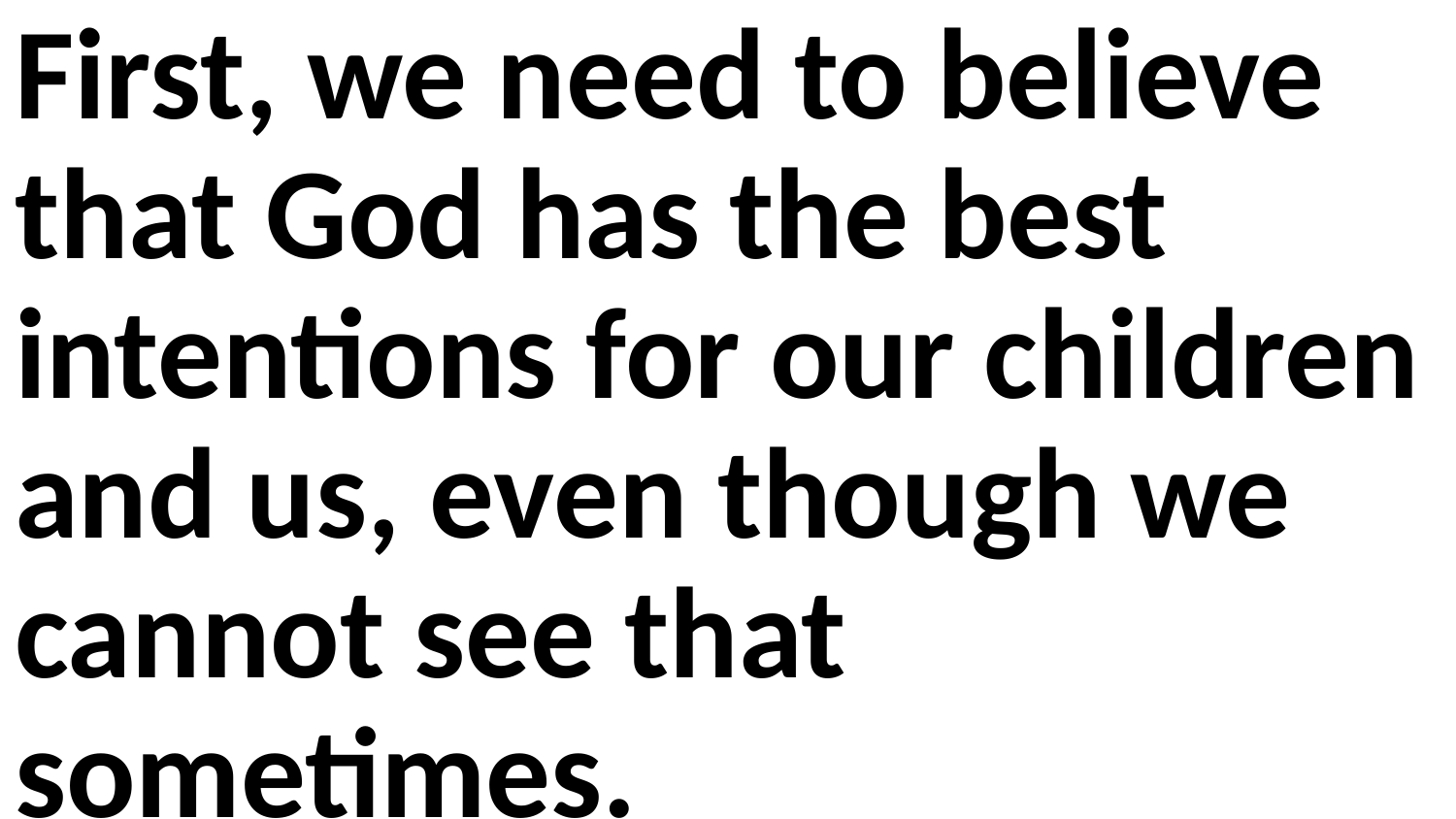

First, we need to believe that God has the best intentions for our children and us, even though we cannot see that sometimes.